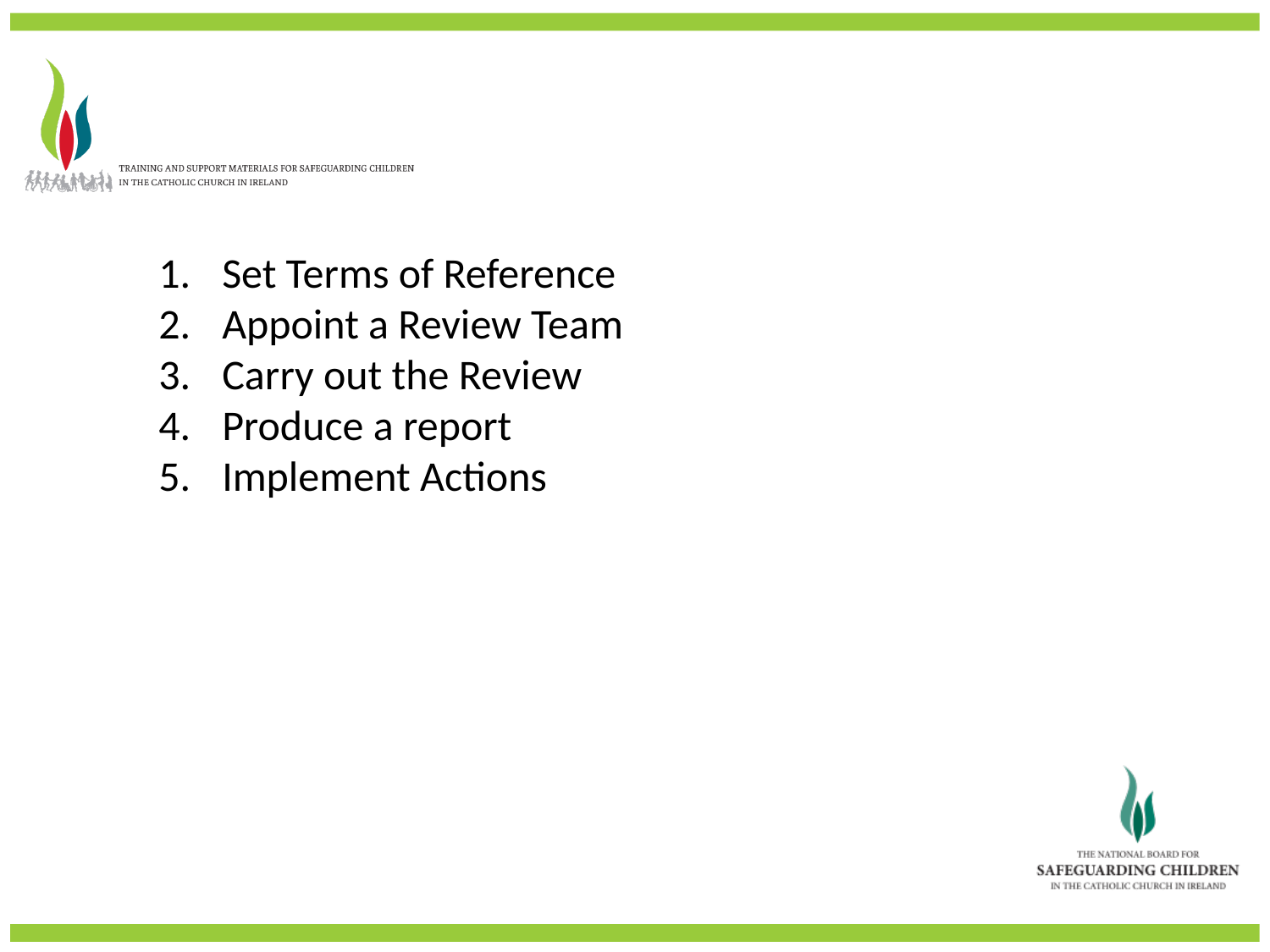

Set Terms of Reference
Appoint a Review Team
Carry out the Review
Produce a report
Implement Actions